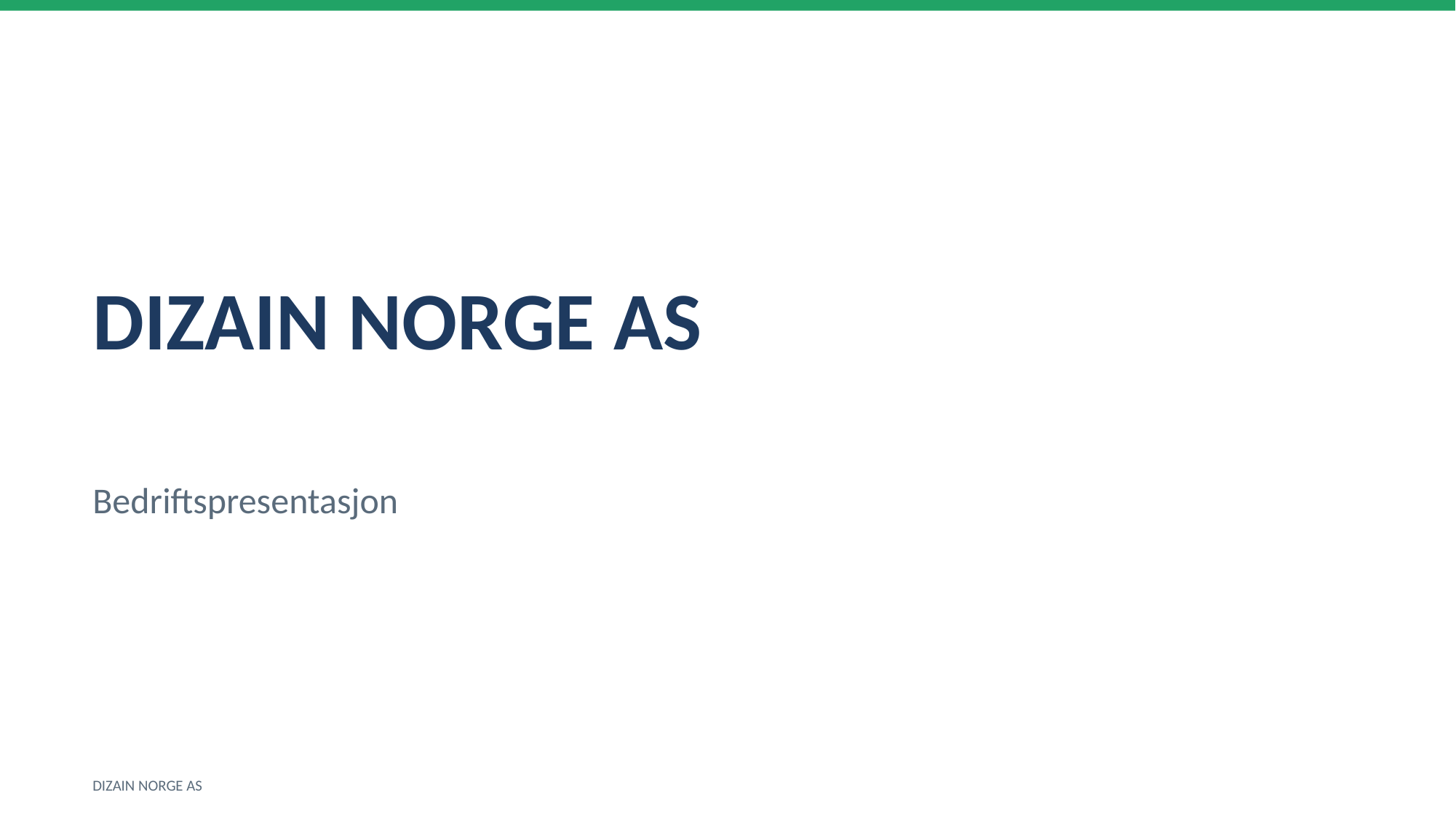

DIZAIN NORGE AS
Bedriftspresentasjon
DIZAIN NORGE AS